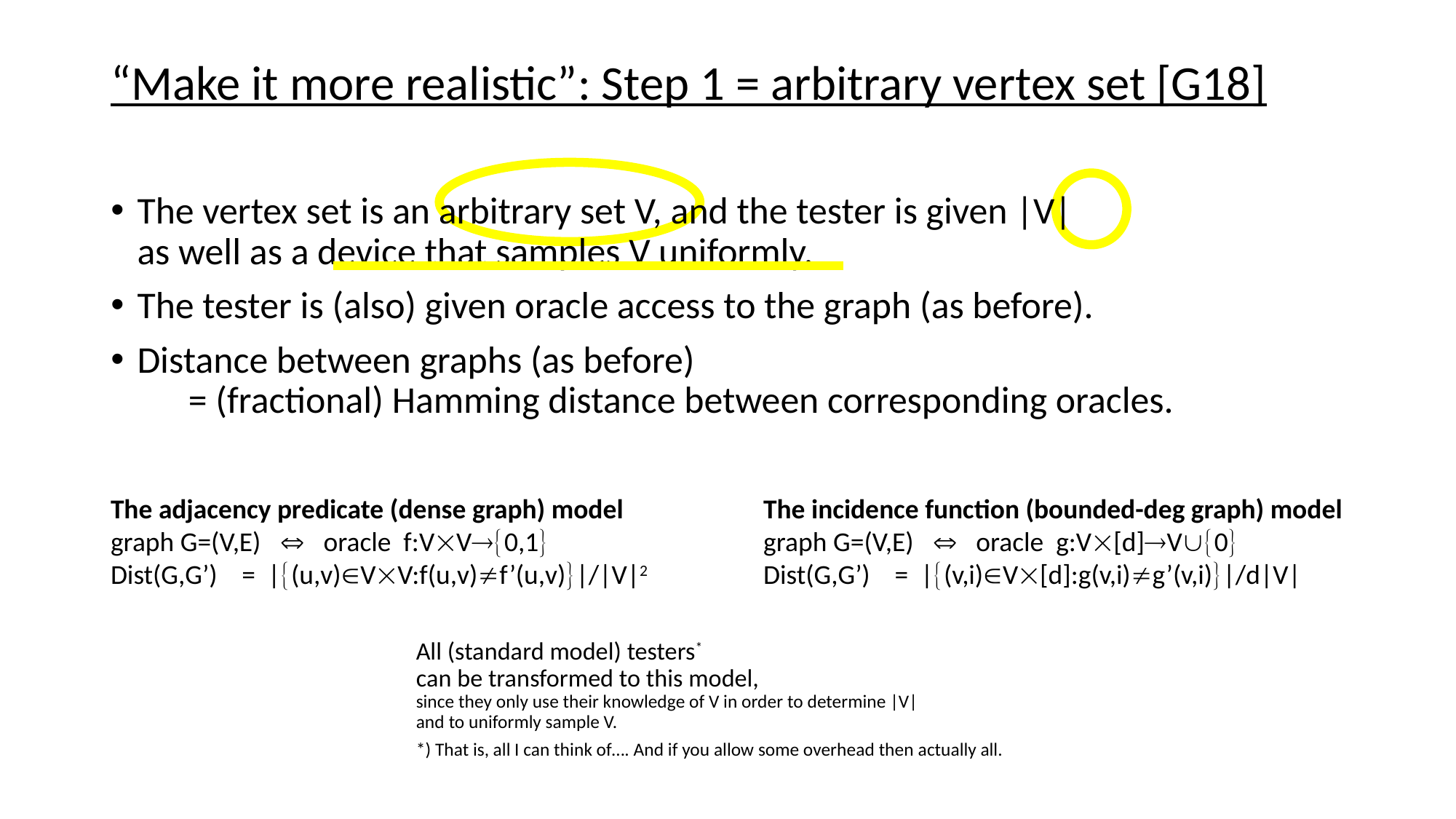

# “Make it more realistic”: Step 1 = arbitrary vertex set [G18]

The vertex set is an arbitrary set V, and the tester is given |V|
as well as a device that samples V uniformly.
The tester is (also) given oracle access to the graph (as before).
Distance between graphs (as before)
      = (fractional) Hamming distance between corresponding oracles.
The adjacency predicate (dense graph) model
graph G=(V,E)   ⇔   oracle  f:V×V→{0,1}
Dist(G,G’)    =  |{(u,v)∈V×V:f(u,v)≠f’(u,v)}|/|V|2
The incidence function (bounded-deg graph) model
graph G=(V,E)   ⇔   oracle  g:V×[d]→V∪{0}
Dist(G,G’)    =  |{(v,i)∈V×[d]:g(v,i)≠g’(v,i)}|/d|V|
All (standard model) testers*
can be transformed to this model,
since they only use their knowledge of V in order to determine |V|
and to uniformly sample V.
*) That is, all I can think of…. And if you allow some overhead then actually all.